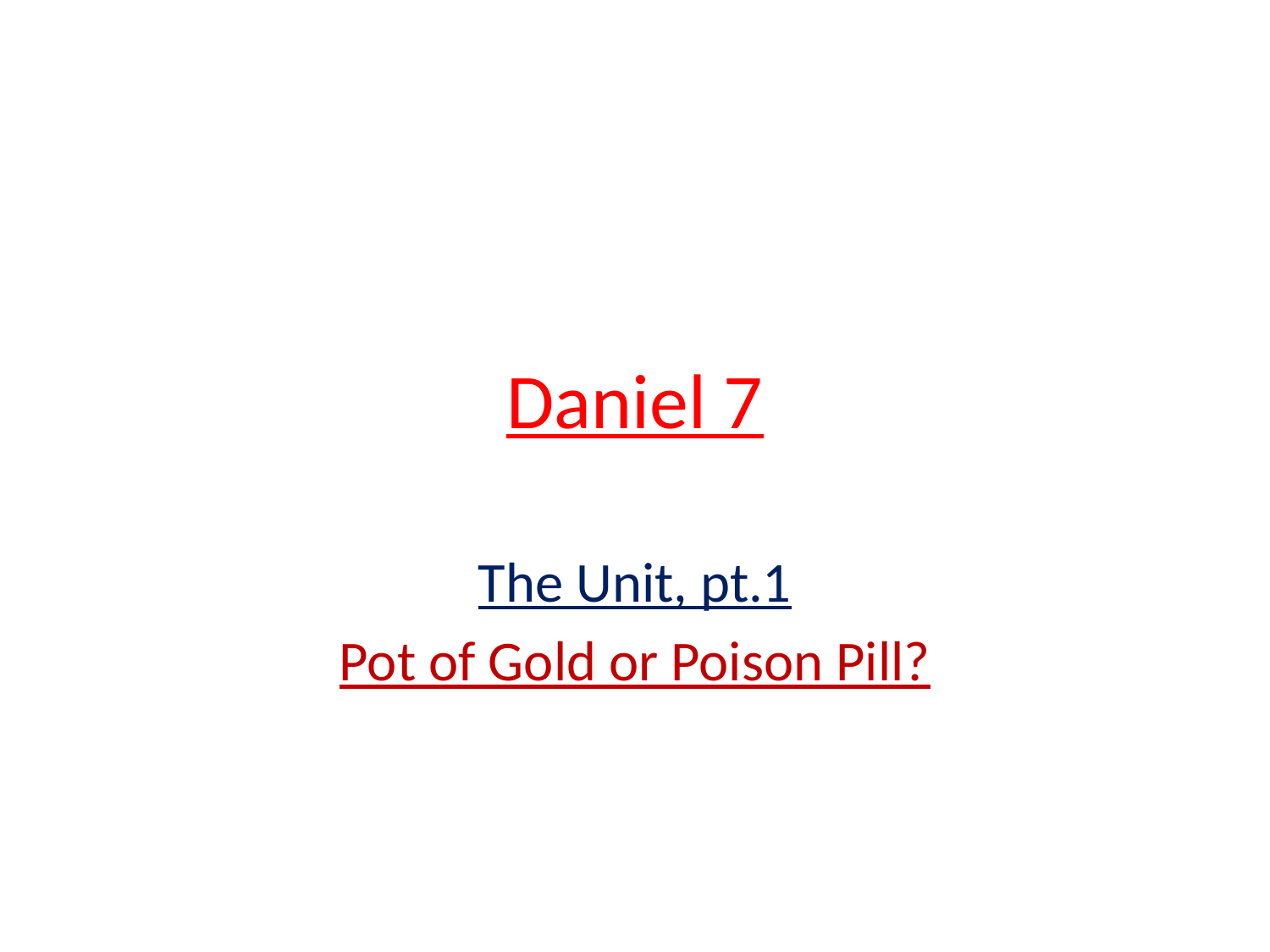

# Daniel 7
The Unit, pt.1
Pot of Gold or Poison Pill?